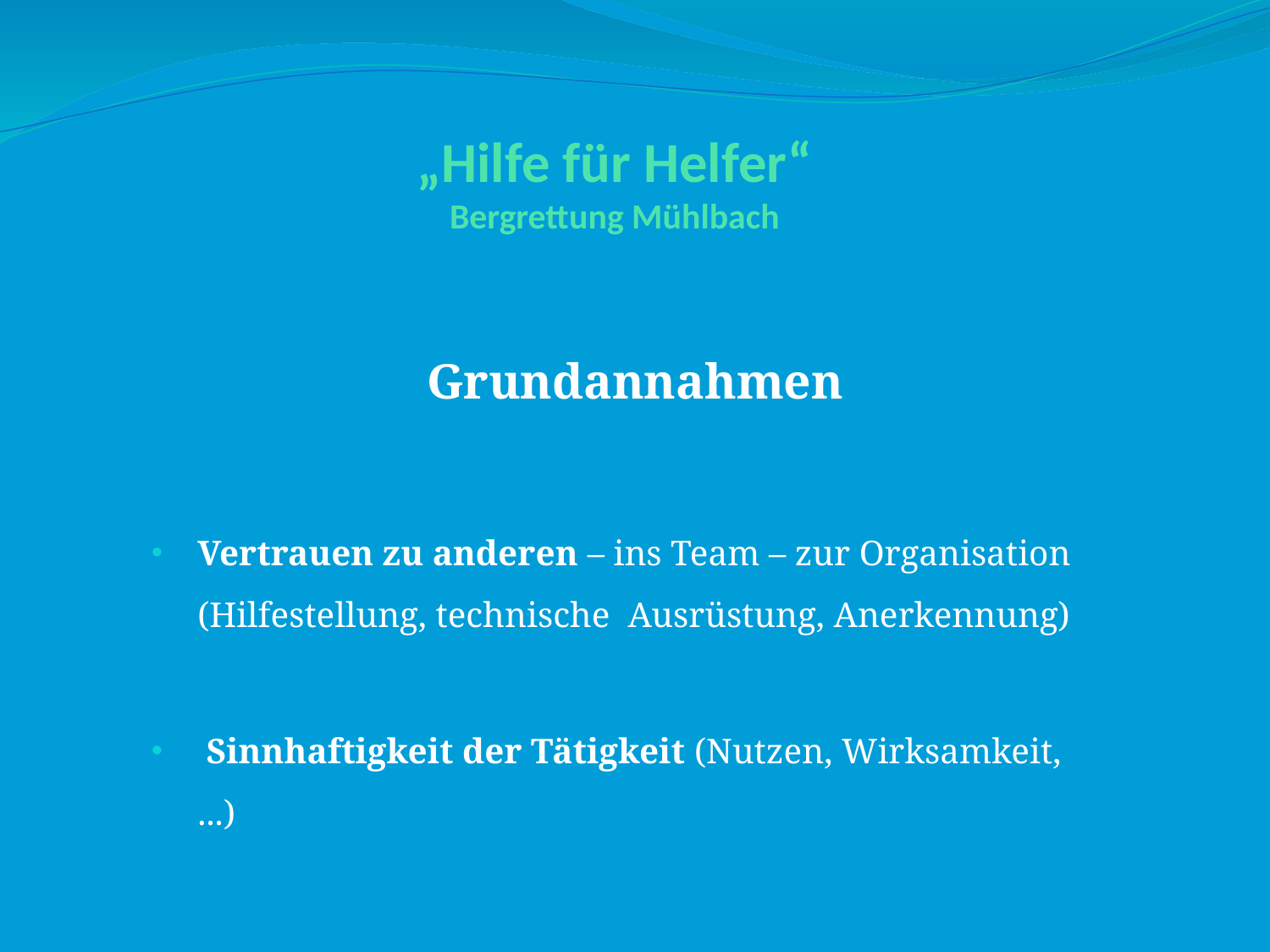

# „Hilfe für Helfer“ Bergrettung Mühlbach
Grundannahmen

Vertrauen zu anderen – ins Team – zur Organisation 	(Hilfestellung, technische  Ausrüstung, Anerkennung)

 Sinnhaftigkeit der Tätigkeit (Nutzen, Wirksamkeit,	...)